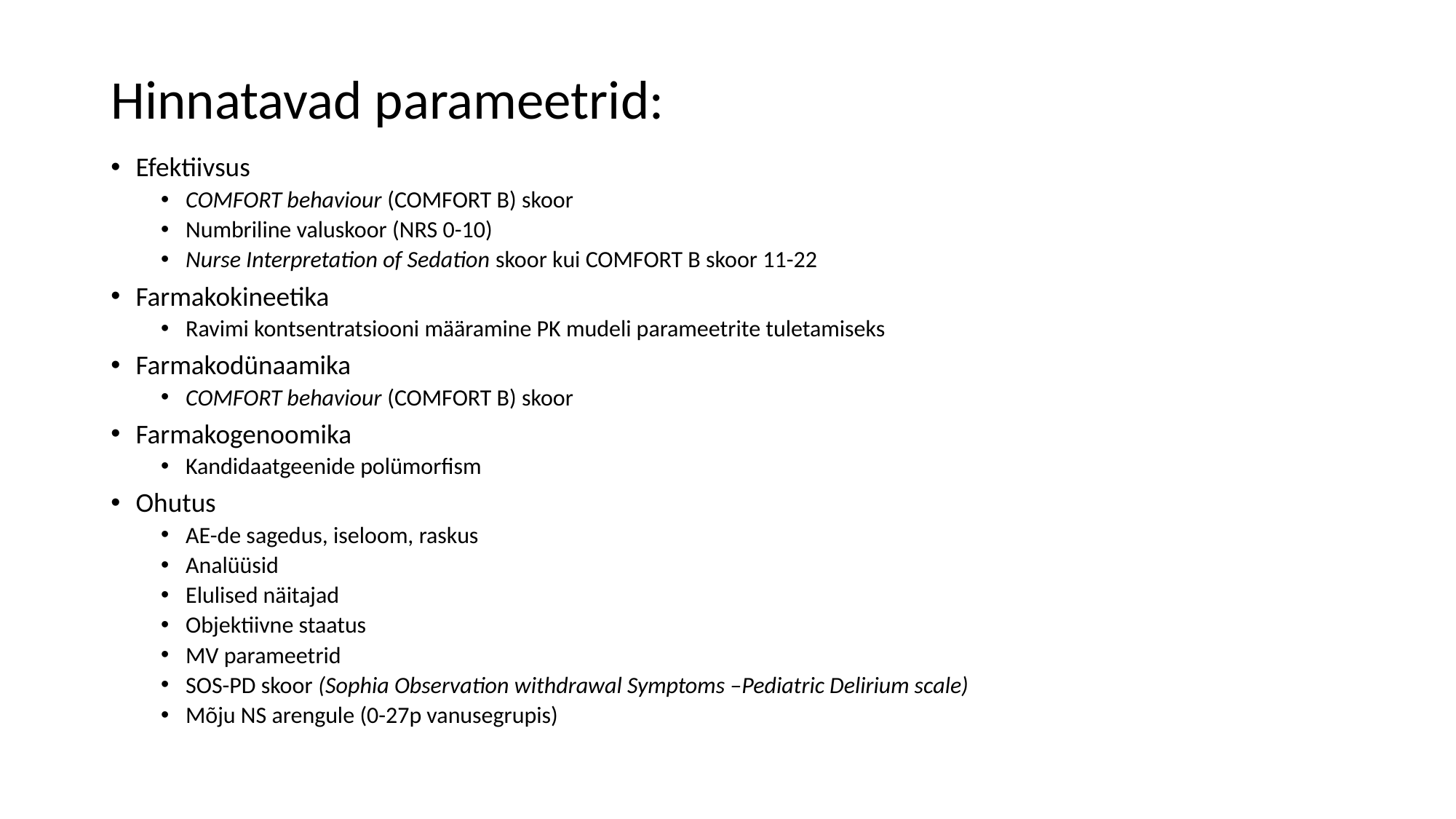

# Hinnatavad parameetrid:
Efektiivsus
COMFORT behaviour (COMFORT B) skoor
Numbriline valuskoor (NRS 0-10)
Nurse Interpretation of Sedation skoor kui COMFORT B skoor 11-22
Farmakokineetika
Ravimi kontsentratsiooni määramine PK mudeli parameetrite tuletamiseks
Farmakodünaamika
COMFORT behaviour (COMFORT B) skoor
Farmakogenoomika
Kandidaatgeenide polümorfism
Ohutus
AE-de sagedus, iseloom, raskus
Analüüsid
Elulised näitajad
Objektiivne staatus
MV parameetrid
SOS-PD skoor (Sophia Observation withdrawal Symptoms –Pediatric Delirium scale)
Mõju NS arengule (0-27p vanusegrupis)